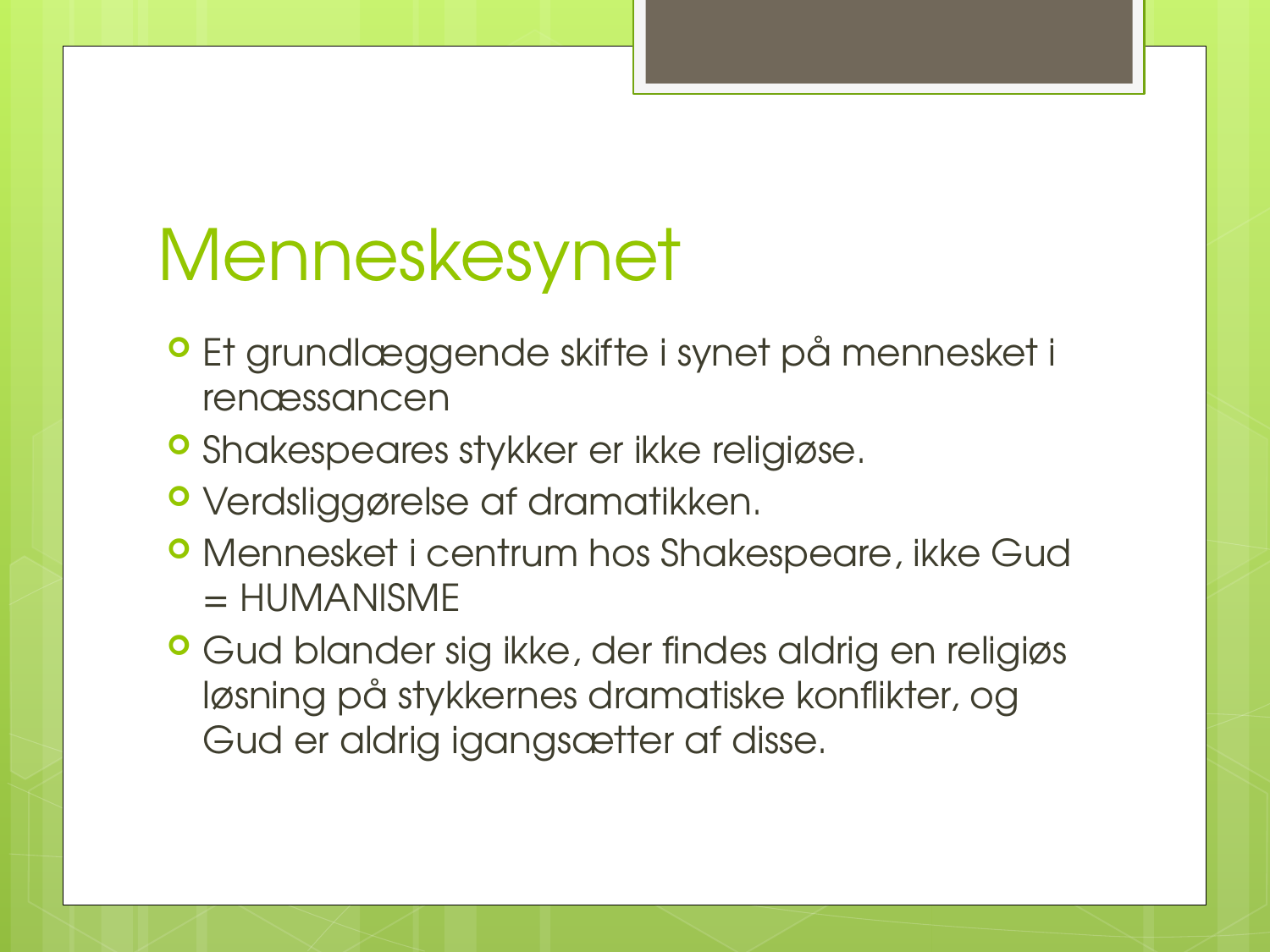

# Menneskesynet
Et grundlæggende skifte i synet på mennesket i renæssancen
Shakespeares stykker er ikke religiøse.
Verdsliggørelse af dramatikken.
Mennesket i centrum hos Shakespeare, ikke Gud = HUMANISME
Gud blander sig ikke, der findes aldrig en religiøs løsning på stykkernes dramatiske konflikter, og Gud er aldrig igangsætter af disse.